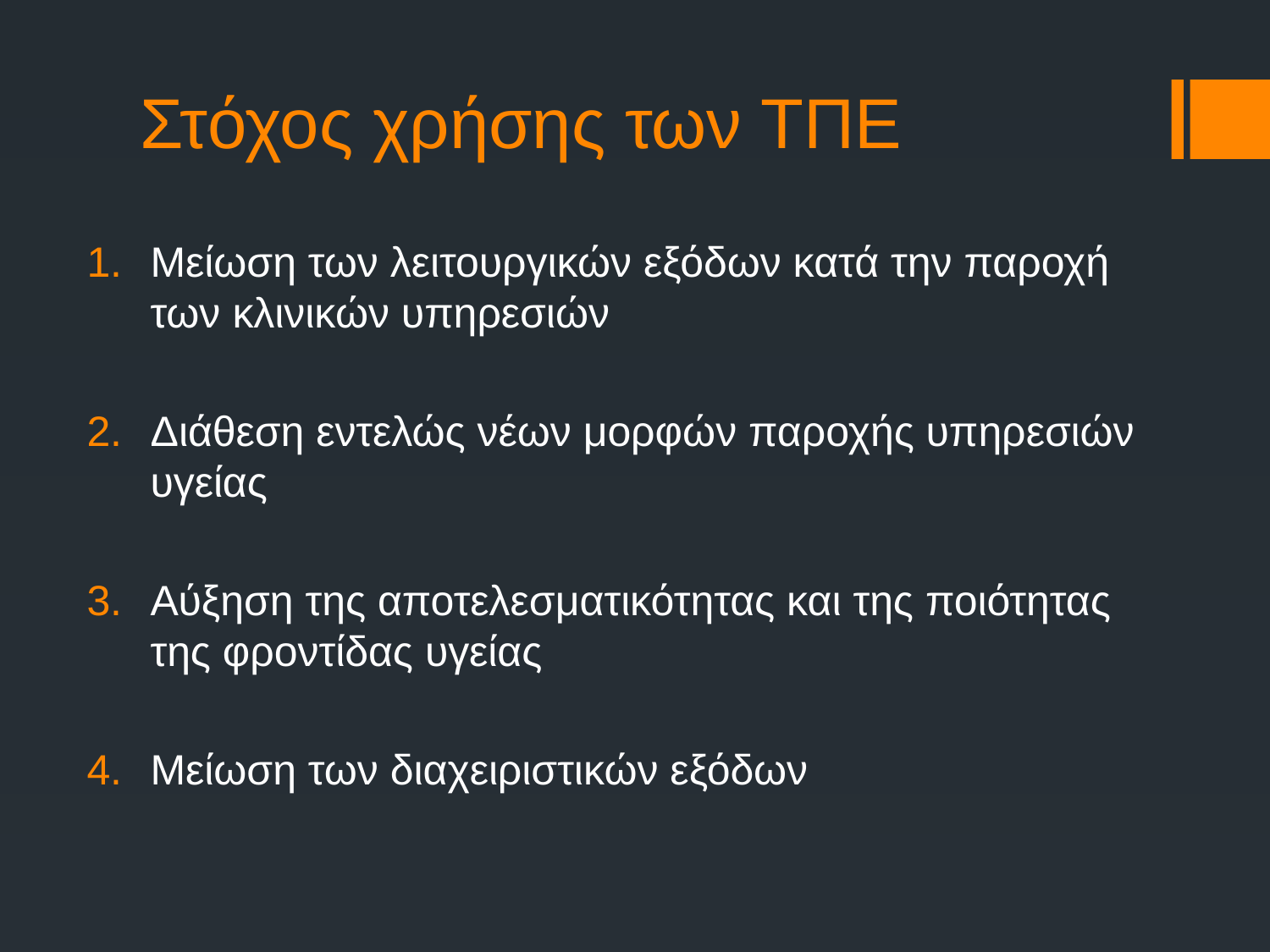

# Στόχος χρήσης των ΤΠΕ

Μείωση των λειτουργικών εξόδων κατά την παροχή των κλινικών υπηρεσιών

Διάθεση εντελώς νέων μορφών παροχής υπηρεσιών υγείας

Αύξηση της αποτελεσματικότητας και της ποιότητας της φροντίδας υγείας

Μείωση των διαχειριστικών εξόδων